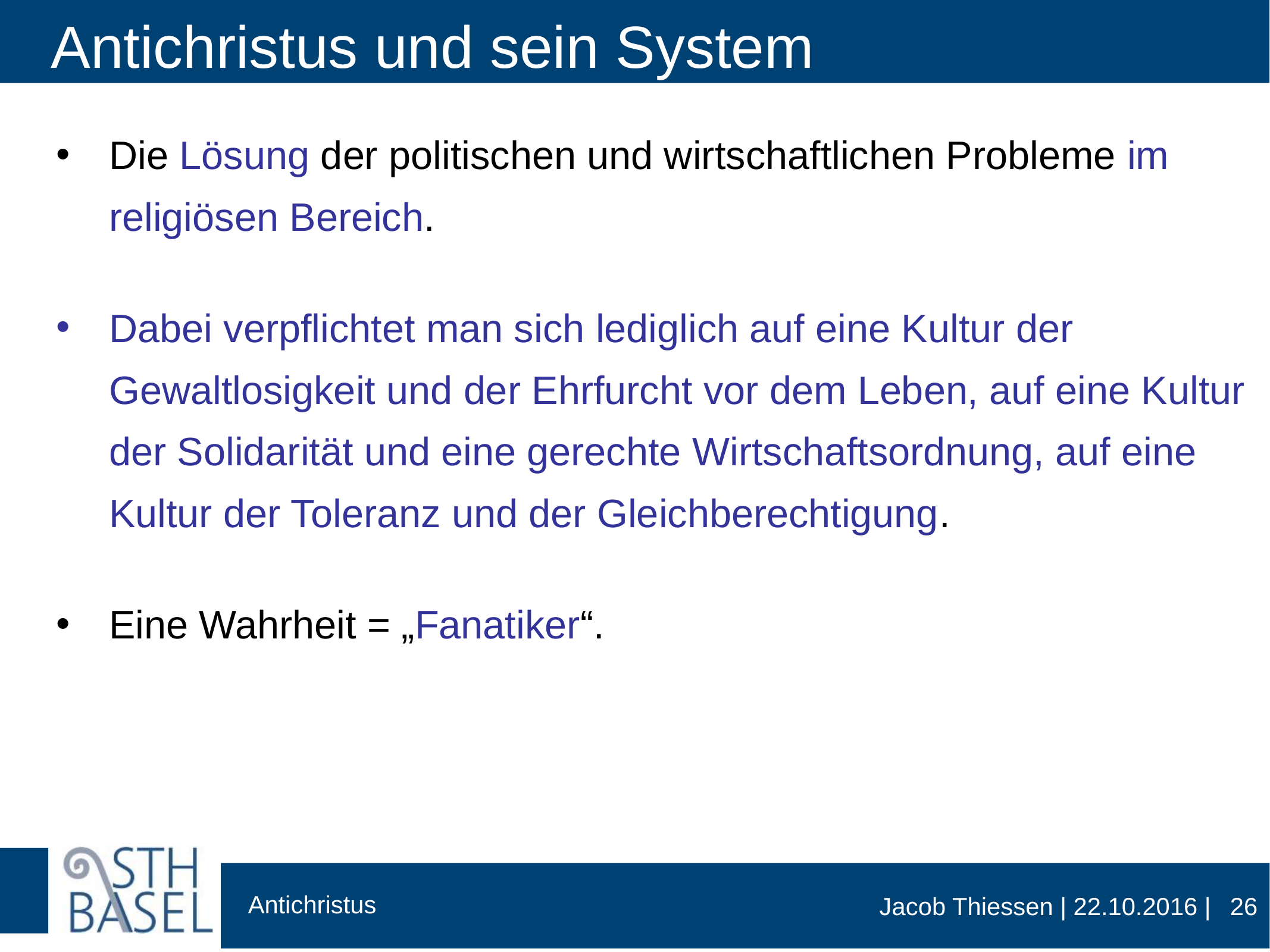

# Antichristus und sein System
Die Lösung der politischen und wirtschaftlichen Probleme im religiösen Bereich.
Dabei verpflichtet man sich lediglich auf eine Kultur der Gewaltlosigkeit und der Ehrfurcht vor dem Leben, auf eine Kultur der Solidarität und eine gerechte Wirtschaftsordnung, auf eine Kultur der Toleranz und der Gleichberechtigung.
Eine Wahrheit = „Fanatiker“.
26